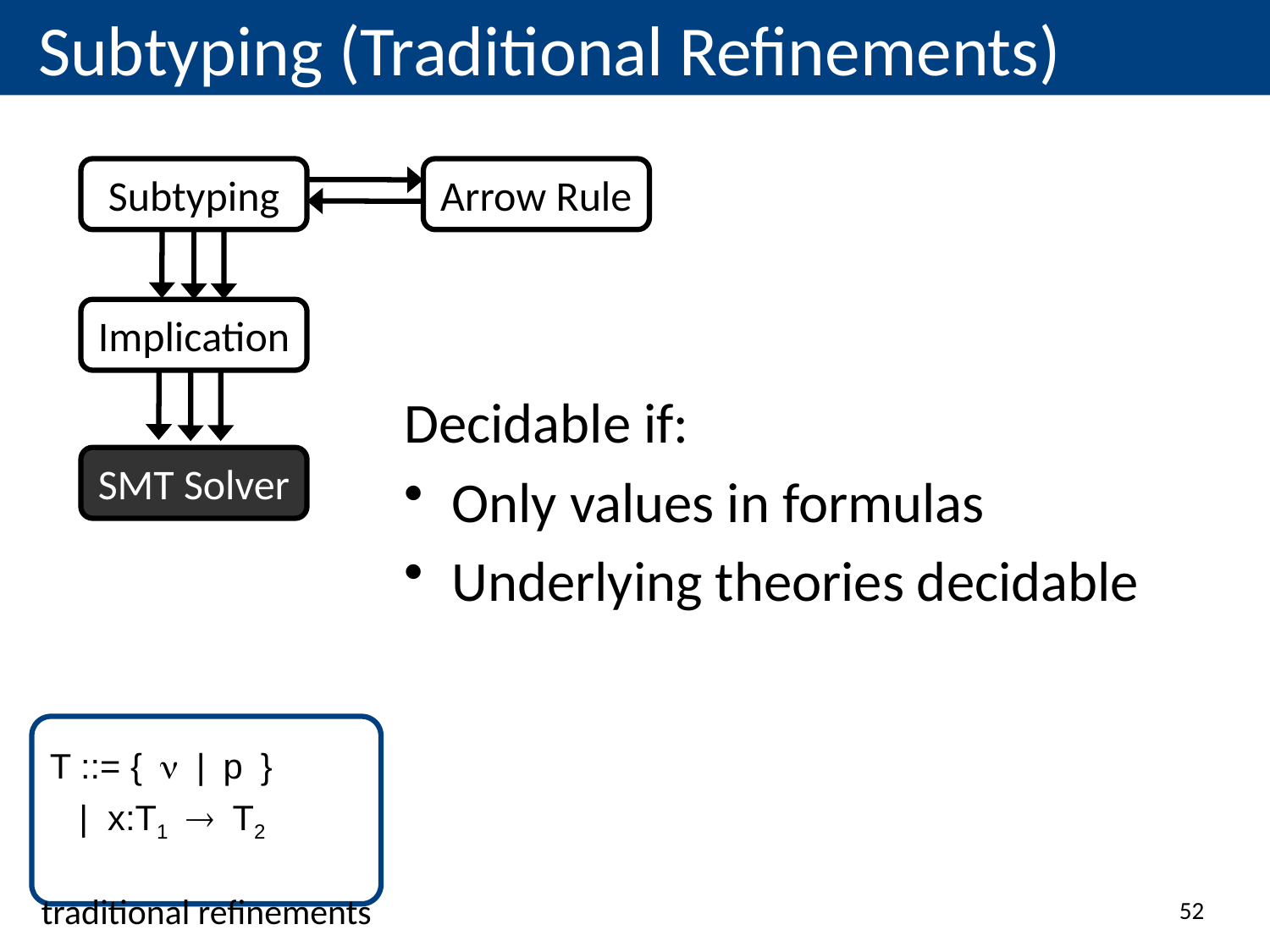

# Subtyping (Traditional Refinements)
Subtyping
Arrow Rule
Implication
Decidable if:
Only values in formulas
Underlying theories decidable
SMT Solver
T ::= { ν | p }
   |  x:T1 → T2
traditional refinements
52